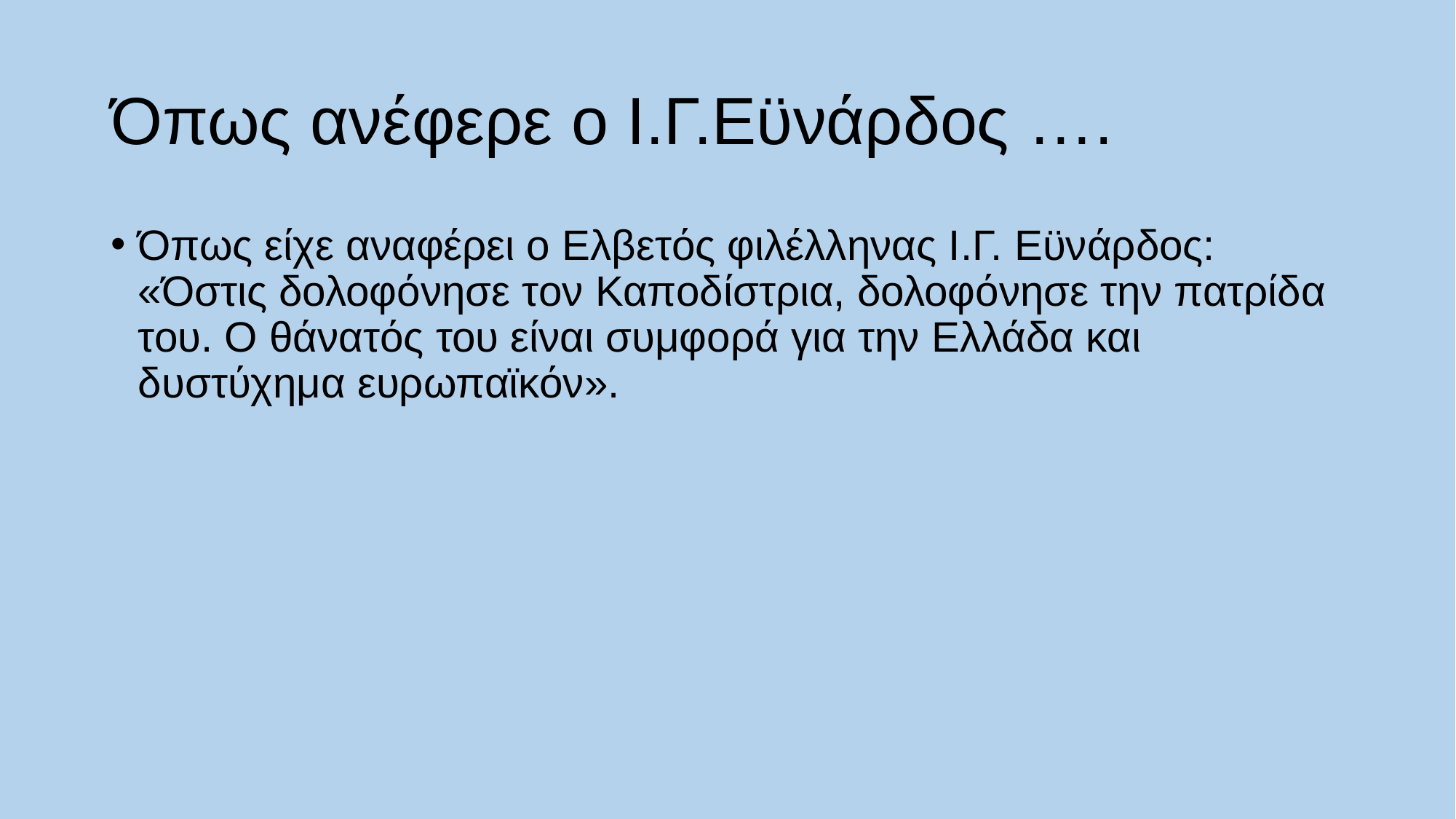

# Όπως ανέφερε ο Ι.Γ.Εϋνάρδος ….
Όπως είχε αναφέρει ο Ελβετός φιλέλληνας Ι.Γ. Εϋνάρδος: «Όστις δολοφόνησε τον Καποδίστρια, δολοφόνησε την πατρίδα του. Ο θάνατός του είναι συμφορά για την Ελλάδα και δυστύχημα ευρωπαϊκόν».